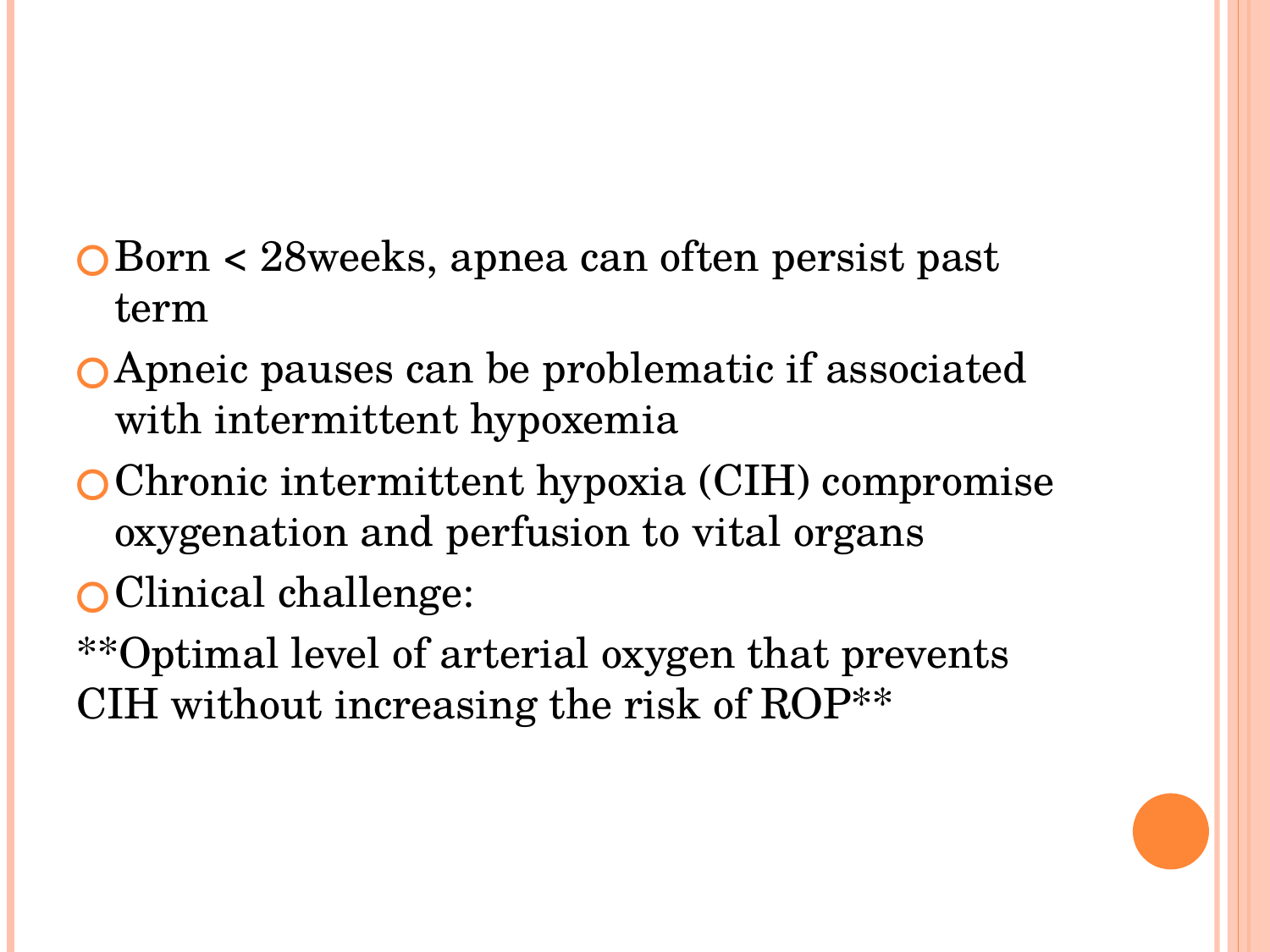

#
Born < 28weeks, apnea can often persist past term
Apneic pauses can be problematic if associated with intermittent hypoxemia
Chronic intermittent hypoxia (CIH) compromise oxygenation and perfusion to vital organs
Clinical challenge:
**Optimal level of arterial oxygen that prevents CIH without increasing the risk of ROP**